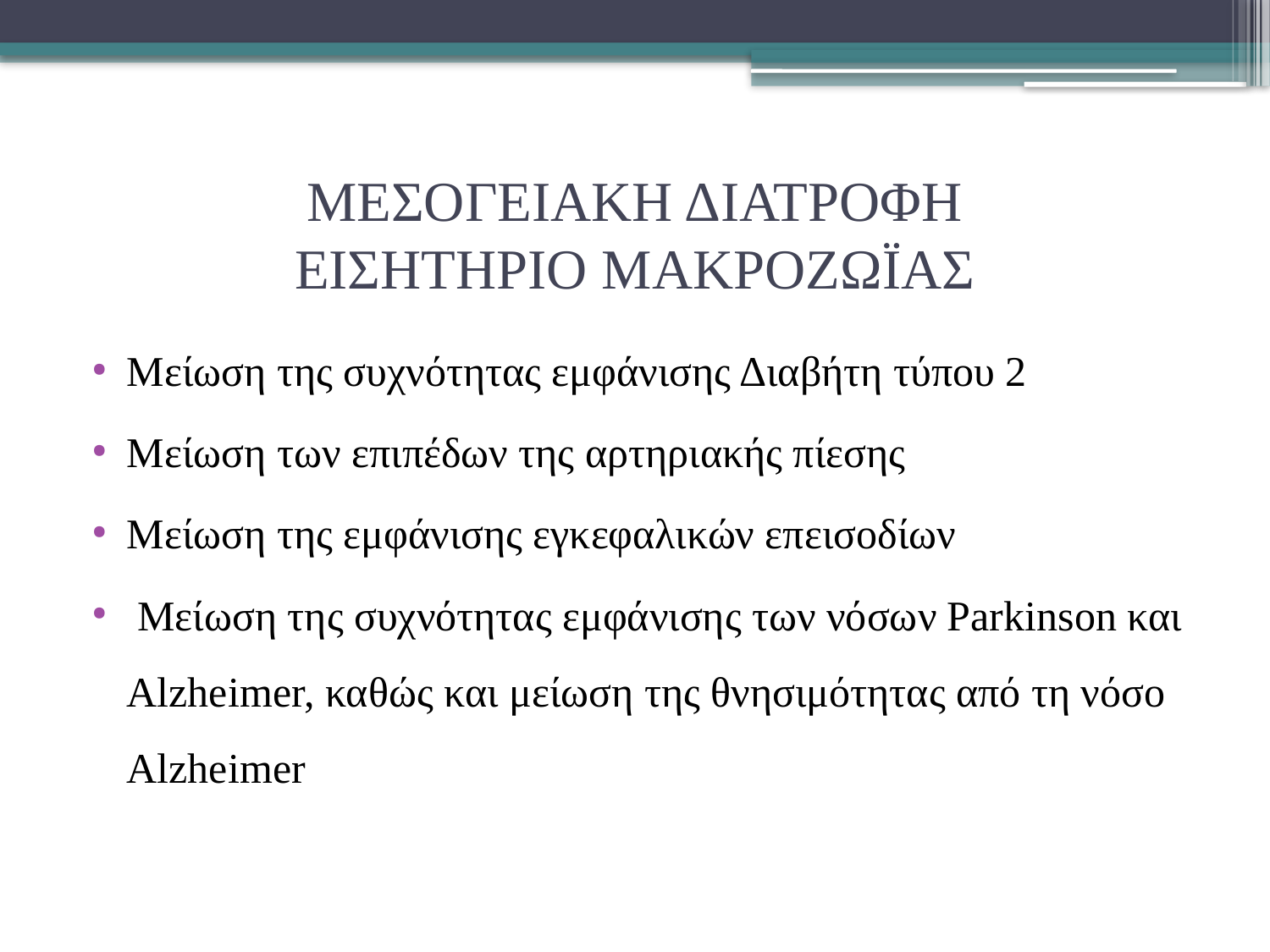

# ΜΕΣΟΓΕΙΑΚΗ ΔΙΑΤΡΟΦΗ ΕΙΣΗΤΗΡΙΟ ΜΑΚΡΟΖΩΪΑΣ
Μείωση της συχνότητας εμφάνισης Διαβήτη τύπου 2
Μείωση των επιπέδων της αρτηριακής πίεσης
Μείωση της εμφάνισης εγκεφαλικών επεισοδίων
 Μείωση της συχνότητας εμφάνισης των νόσων Parkinson και Alzheimer, καθώς και μείωση της θνησιμότητας από τη νόσο Alzheimer